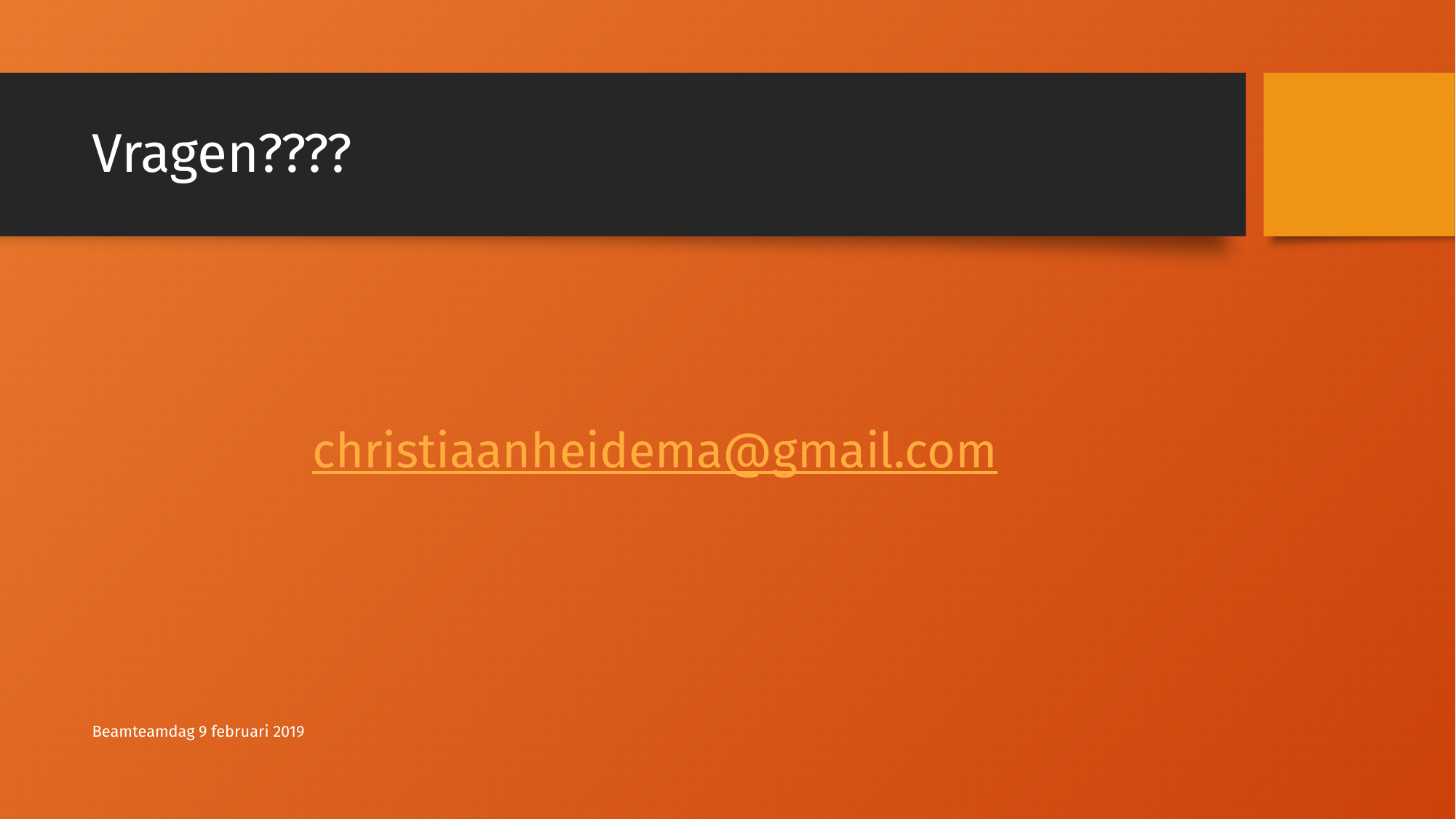

# Vragen????

christiaanheidema@gmail.com
Beamteamdag 9 februari 2019